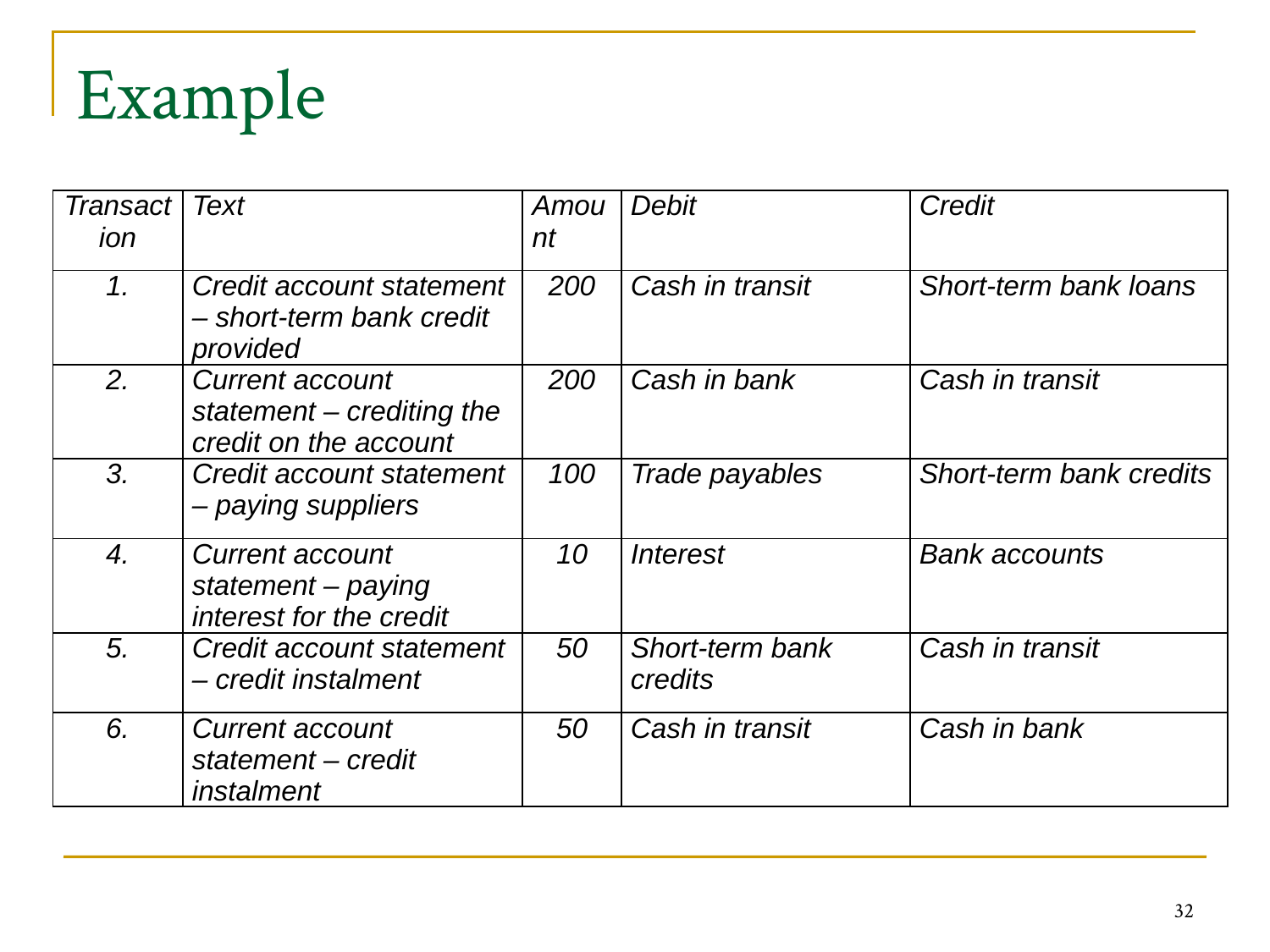

# Example
| Transaction | Text | Amount | Debit | Credit |
| --- | --- | --- | --- | --- |
| 1. | Credit account statement – short-term bank credit provided | 200 | Cash in transit | Short-term bank loans |
| 2. | Current account statement – crediting the credit on the account | 200 | Cash in bank | Cash in transit |
| 3. | Credit account statement – paying suppliers | 100 | Trade payables | Short-term bank credits |
| 4. | Current account statement – paying interest for the credit | 10 | Interest | Bank accounts |
| 5. | Credit account statement – credit instalment | 50 | Short-term bank credits | Cash in transit |
| 6. | Current account statement – credit instalment | 50 | Cash in transit | Cash in bank |
32